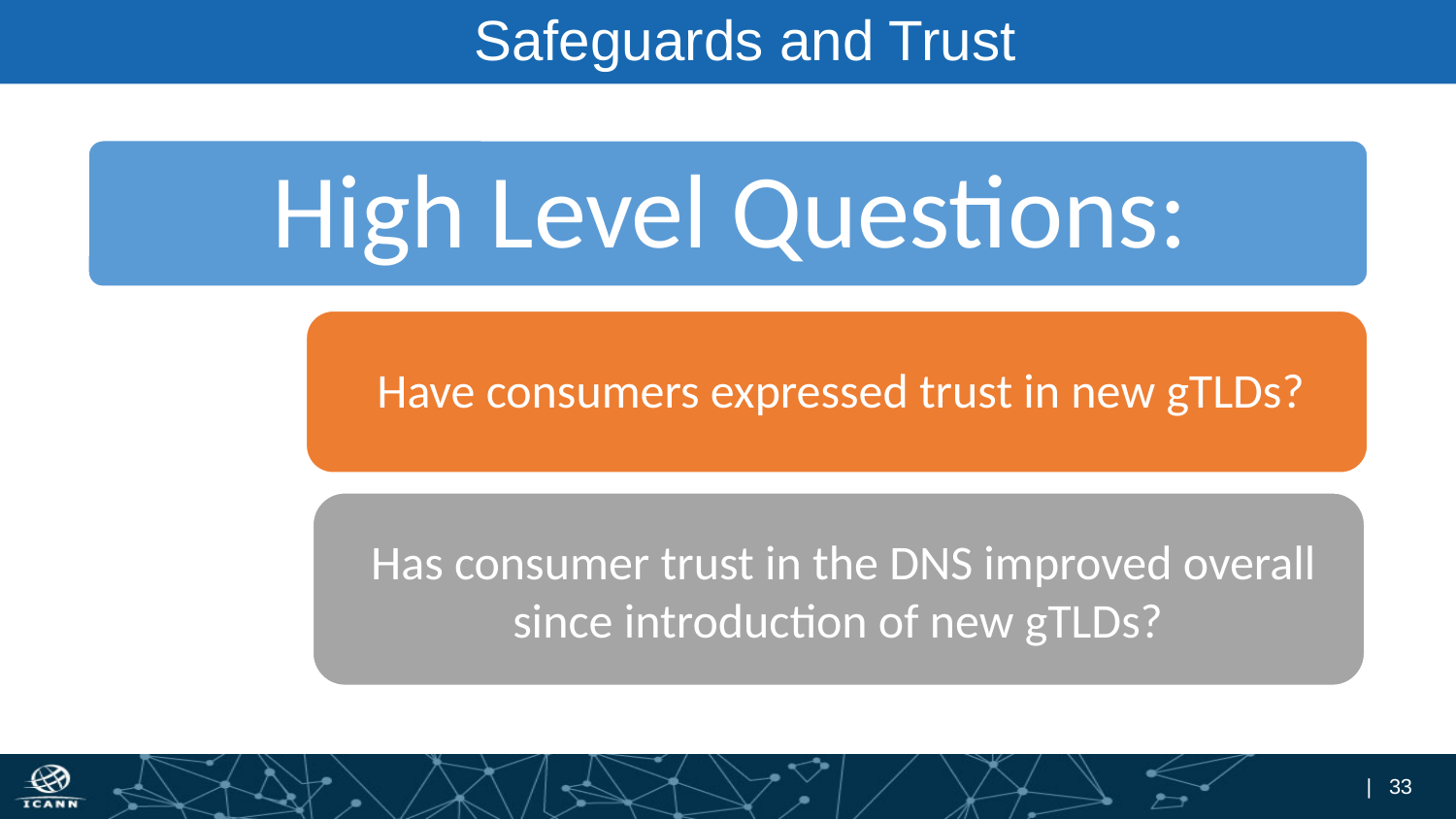

# Safeguards and Trust
High Level Questions:
Have consumers expressed trust in new gTLDs?
Has consumer trust in the DNS improved overall since introduction of new gTLDs?